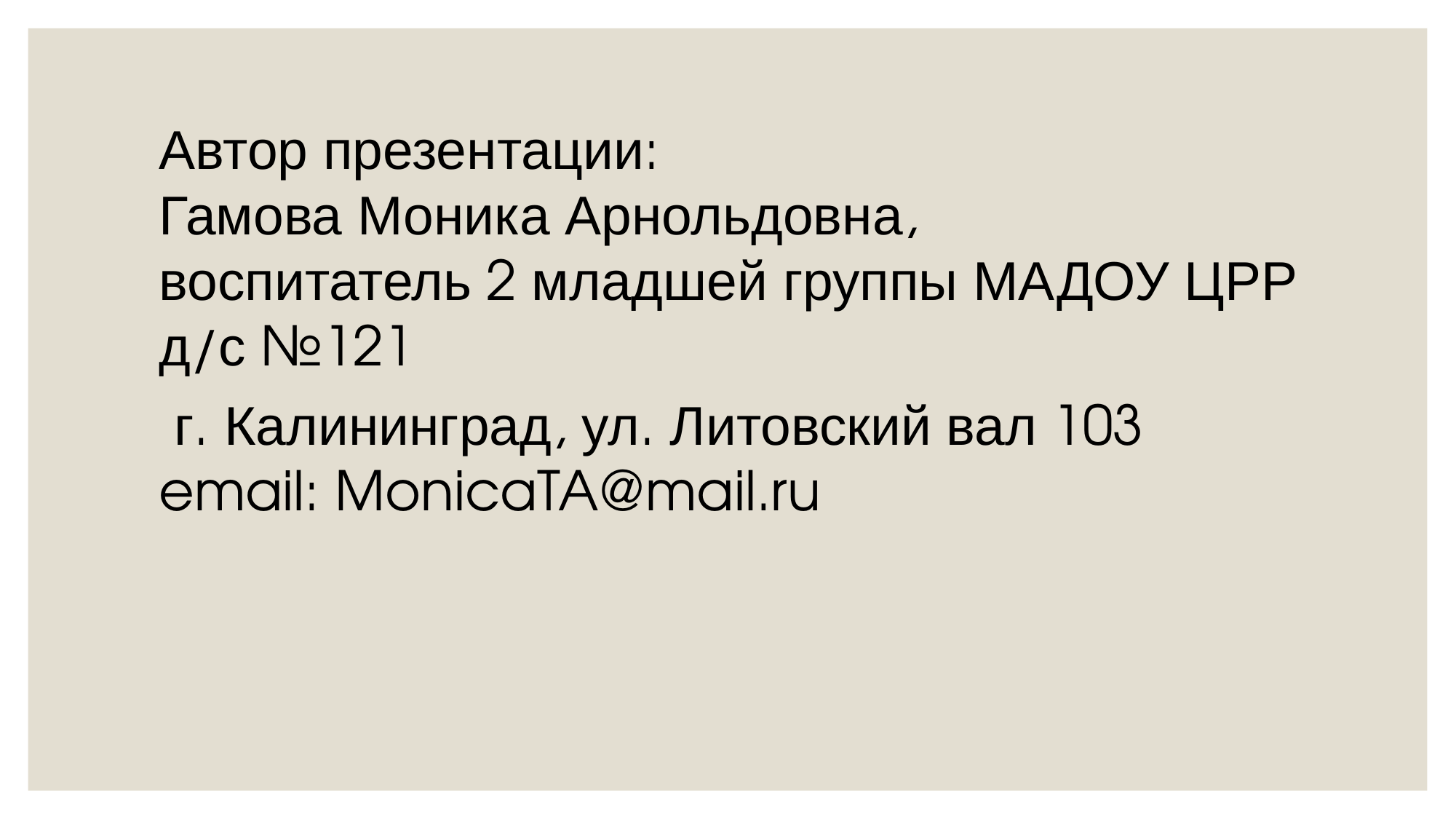

Автор презентации:
Гамова Моника Арнольдовна,
воспитатель 2 младшей группы МАДОУ ЦРР д/с №121
 г. Калининград, ул. Литовский вал 103
email: MonicaTA@mail.ru